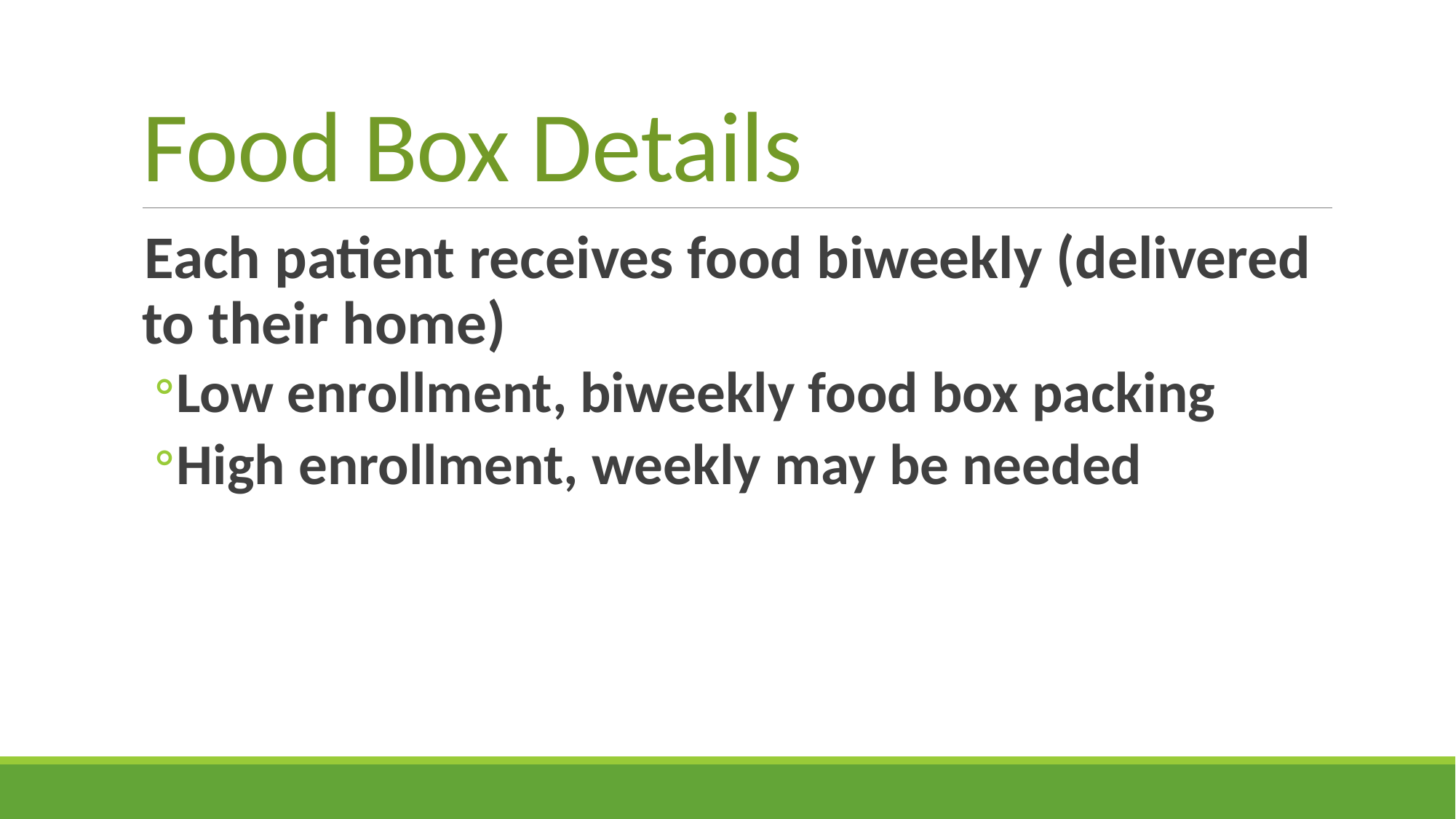

# Food Box Details
Each patient receives food biweekly (delivered to their home)
Low enrollment, biweekly food box packing
High enrollment, weekly may be needed